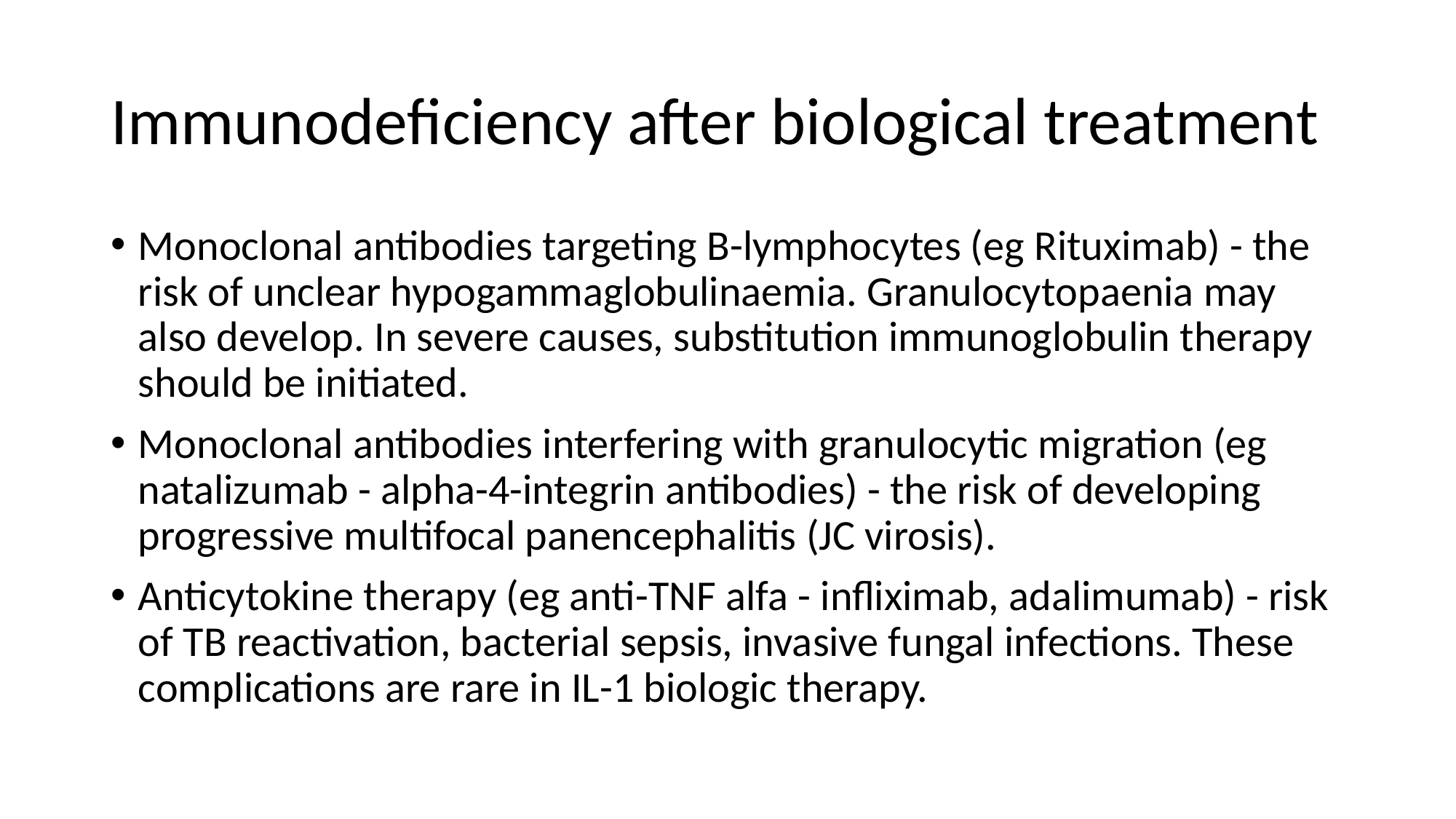

# Immunodeficiency after biological treatment
Monoclonal antibodies targeting B-lymphocytes (eg Rituximab) - the risk of unclear hypogammaglobulinaemia. Granulocytopaenia may also develop. In severe causes, substitution immunoglobulin therapy should be initiated.
Monoclonal antibodies interfering with granulocytic migration (eg natalizumab - alpha-4-integrin antibodies) - the risk of developing progressive multifocal panencephalitis (JC virosis).
Anticytokine therapy (eg anti-TNF alfa - infliximab, adalimumab) - risk of TB reactivation, bacterial sepsis, invasive fungal infections. These complications are rare in IL-1 biologic therapy.